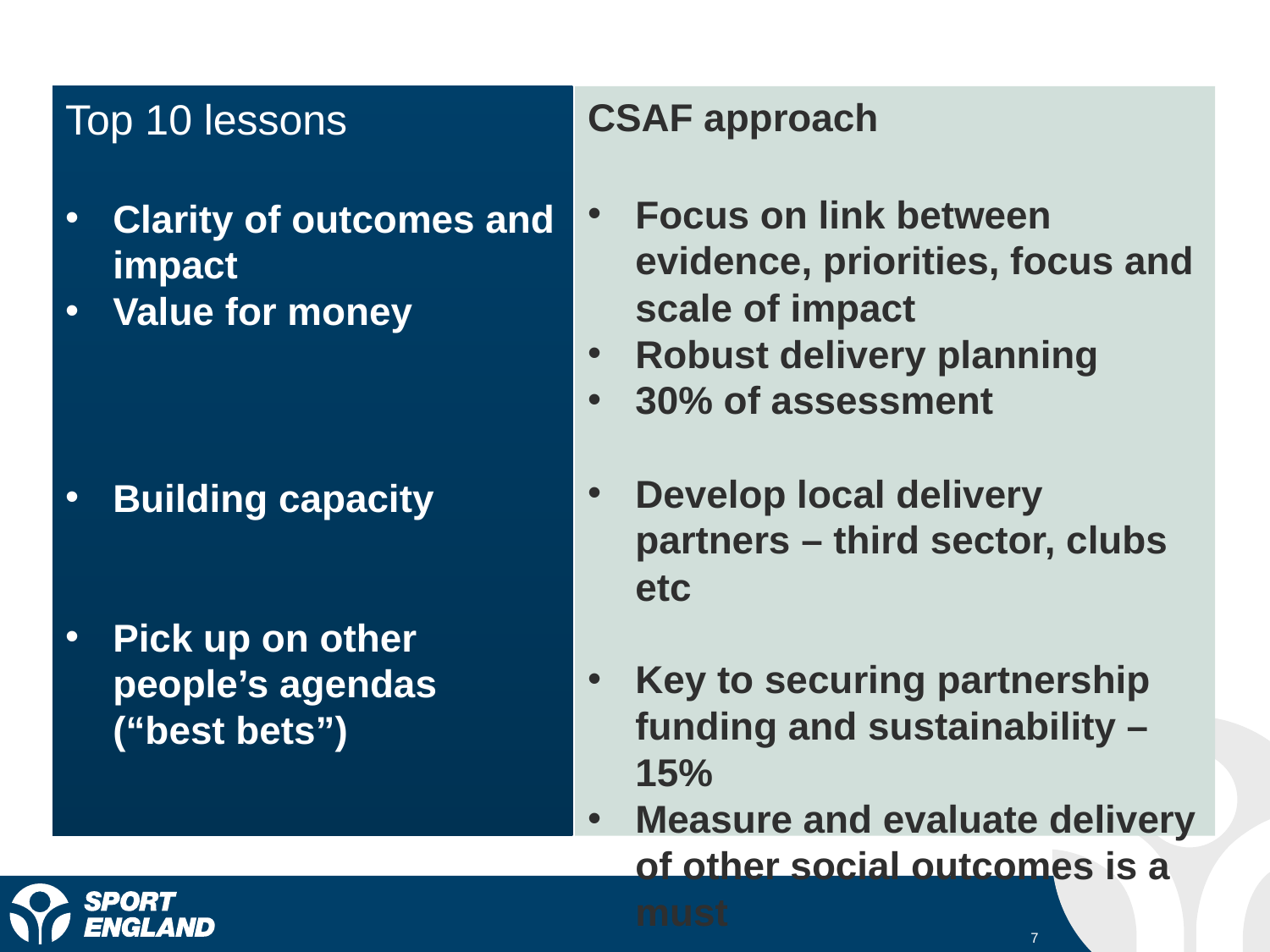

Top 10 lessons

Clarity of outcomes and impact
Value for money

Building capacity

Pick up on other people’s agendas (“best bets”)

CSAF approach

Focus on link between evidence, priorities, focus and scale of impact
Robust delivery planning
30% of assessment

Develop local delivery partners – third sector, clubs etc

Key to securing partnership funding and sustainability – 15%
Measure and evaluate delivery of other social outcomes is a must

7